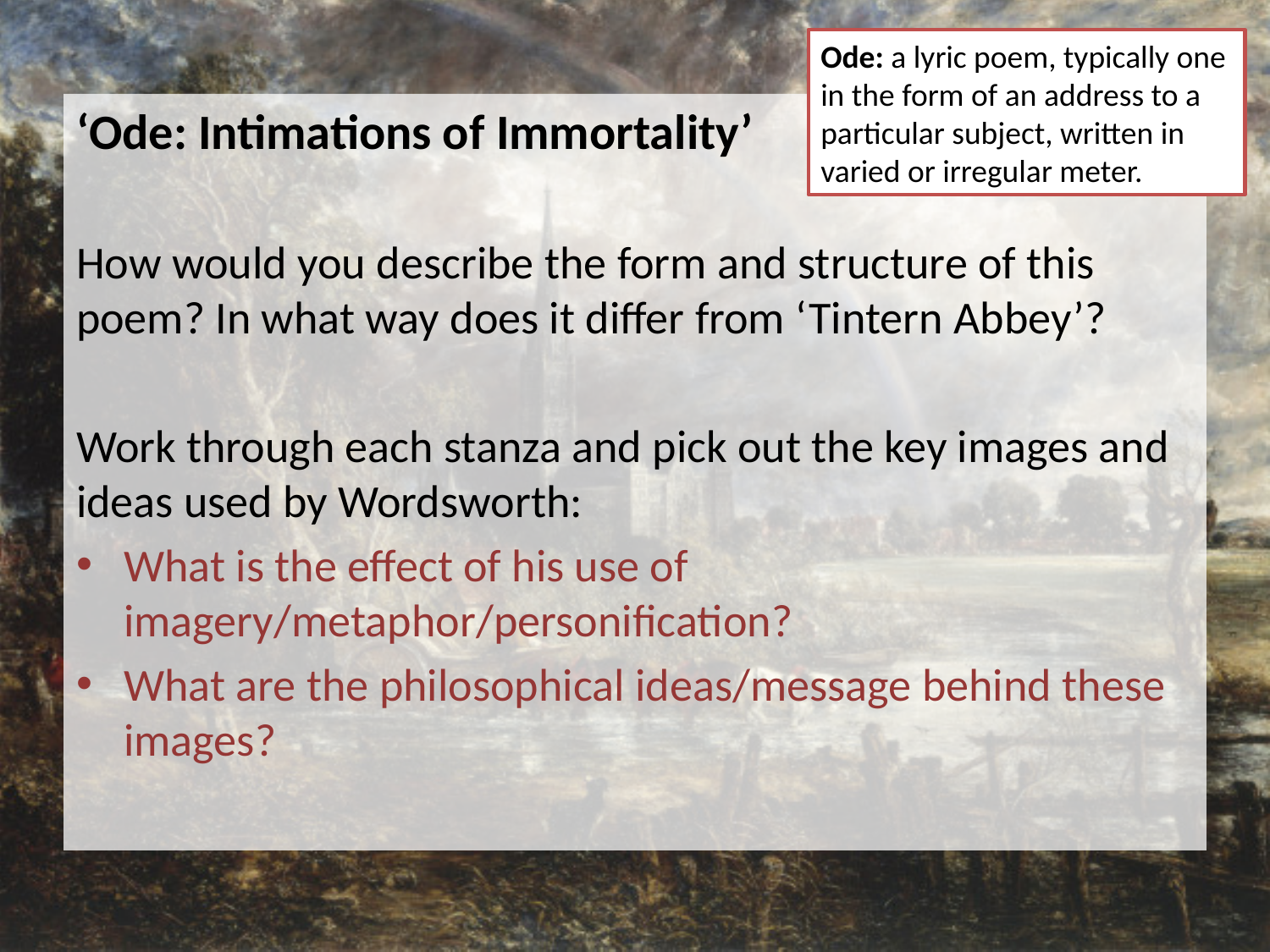

Ode: a lyric poem, typically one in the form of an address to a particular subject, written in varied or irregular meter.
‘Ode: Intimations of Immortality’

How would you describe the form and structure of this poem? In what way does it differ from ‘Tintern Abbey’?

Work through each stanza and pick out the key images and ideas used by Wordsworth:
What is the effect of his use of imagery/metaphor/personification?
What are the philosophical ideas/message behind these images?